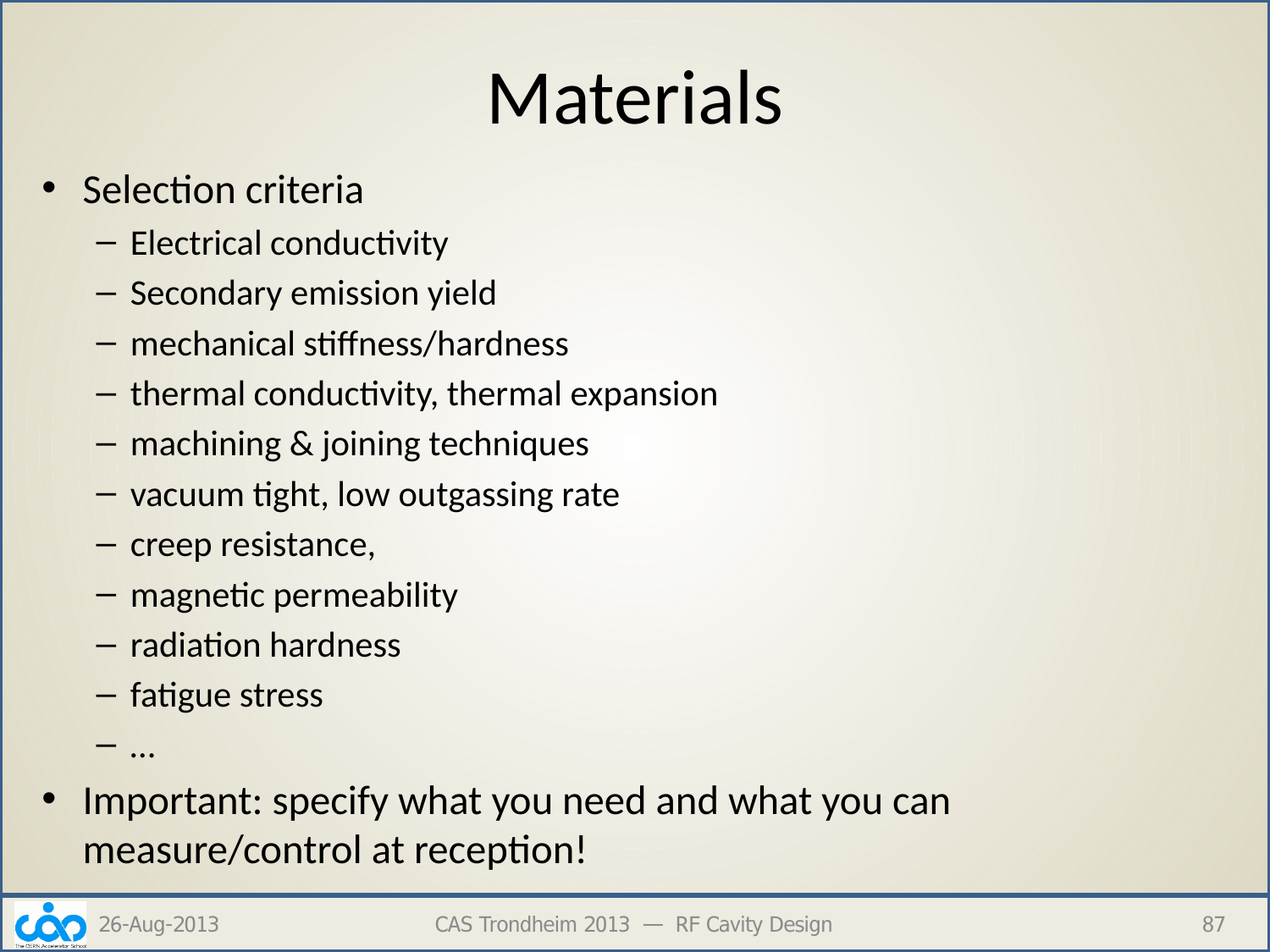

# Materials
Selection criteria
Electrical conductivity
Secondary emission yield
mechanical stiffness/hardness
thermal conductivity, thermal expansion
machining & joining techniques
vacuum tight, low outgassing rate
creep resistance,
magnetic permeability
radiation hardness
fatigue stress
…
Important: specify what you need and what you can measure/control at reception!
26-Aug-2013
CAS Trondheim 2013  —  RF Cavity Design
87